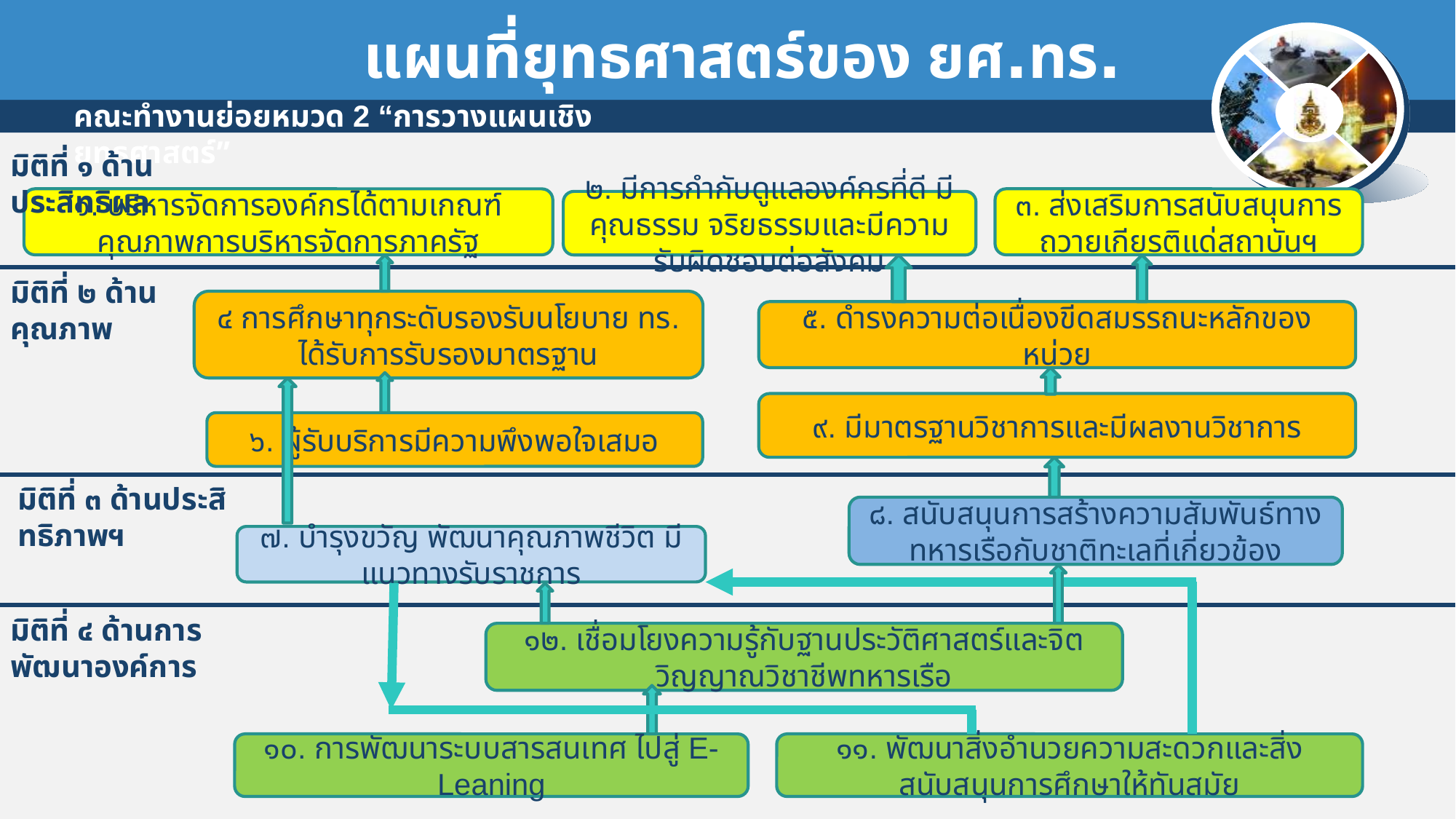

แผนที่ยุทธศาสตร์ของ ยศ.ทร.
มิติที่ ๑ ด้านประสิทธิผล
๑. บริหารจัดการองค์กรได้ตามเกณฑ์คุณภาพการบริหารจัดการภาครัฐ
๓. ส่งเสริมการสนับสนุนการถวายเกียรติแด่สถาบันฯ
๒. มีการกำกับดูแลองค์กรที่ดี มีคุณธรรม จริยธรรมและมีความรับผิดชอบต่อสังคม

มิติที่ ๒ ด้านคุณภาพ
๔ การศึกษาทุกระดับรองรับนโยบาย ทร. ได้รับการรับรองมาตรฐาน
๕. ดำรงความต่อเนื่องขีดสมรรถนะหลักของหน่วย

๙. มีมาตรฐานวิชาการและมีผลงานวิชาการ
๖. ผู้รับบริการมีความพึงพอใจเสมอ

มิติที่ ๓ ด้านประสิทธิภาพฯ
๘. สนับสนุนการสร้างความสัมพันธ์ทางทหารเรือกับชาติทะเลที่เกี่ยวข้อง
๗. บำรุงขวัญ พัฒนาคุณภาพชีวิต มีแนวทางรับราชการ

มิติที่ ๔ ด้านการพัฒนาองค์การ
๑๒. เชื่อมโยงความรู้กับฐานประวัติศาสตร์และจิตวิญญาณวิชาชีพทหารเรือ

๑๐. การพัฒนาระบบสารสนเทศ ไปสู่ E-Leaning
๑๑. พัฒนาสิ่งอำนวยความสะดวกและสิ่งสนับสนุนการศึกษาให้ทันสมัย